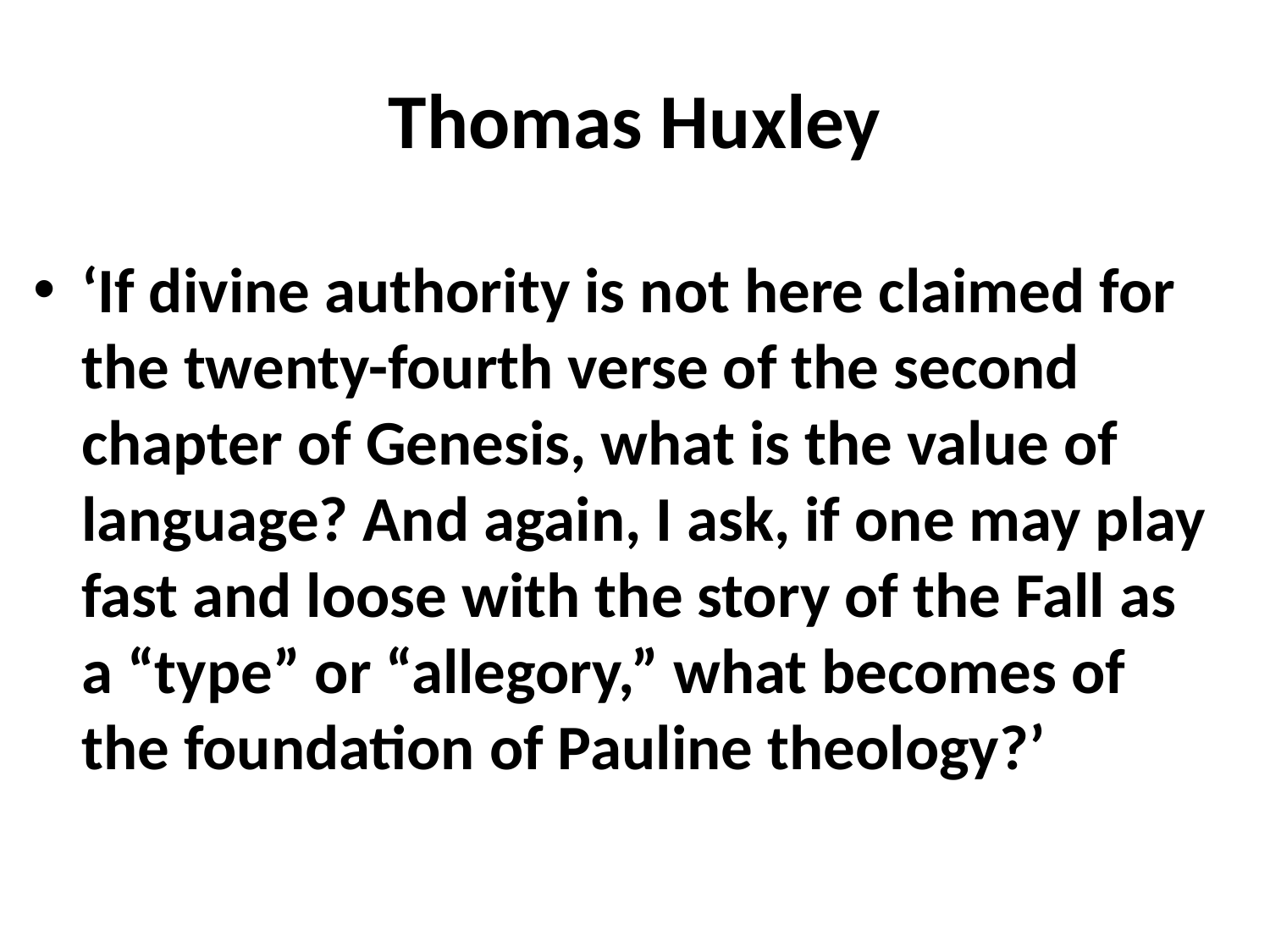

# Thomas Huxley
‘If divine authority is not here claimed for the twenty-fourth verse of the second chapter of Genesis, what is the value of language? And again, I ask, if one may play fast and loose with the story of the Fall as a “type” or “allegory,” what becomes of the foundation of Pauline theology?’